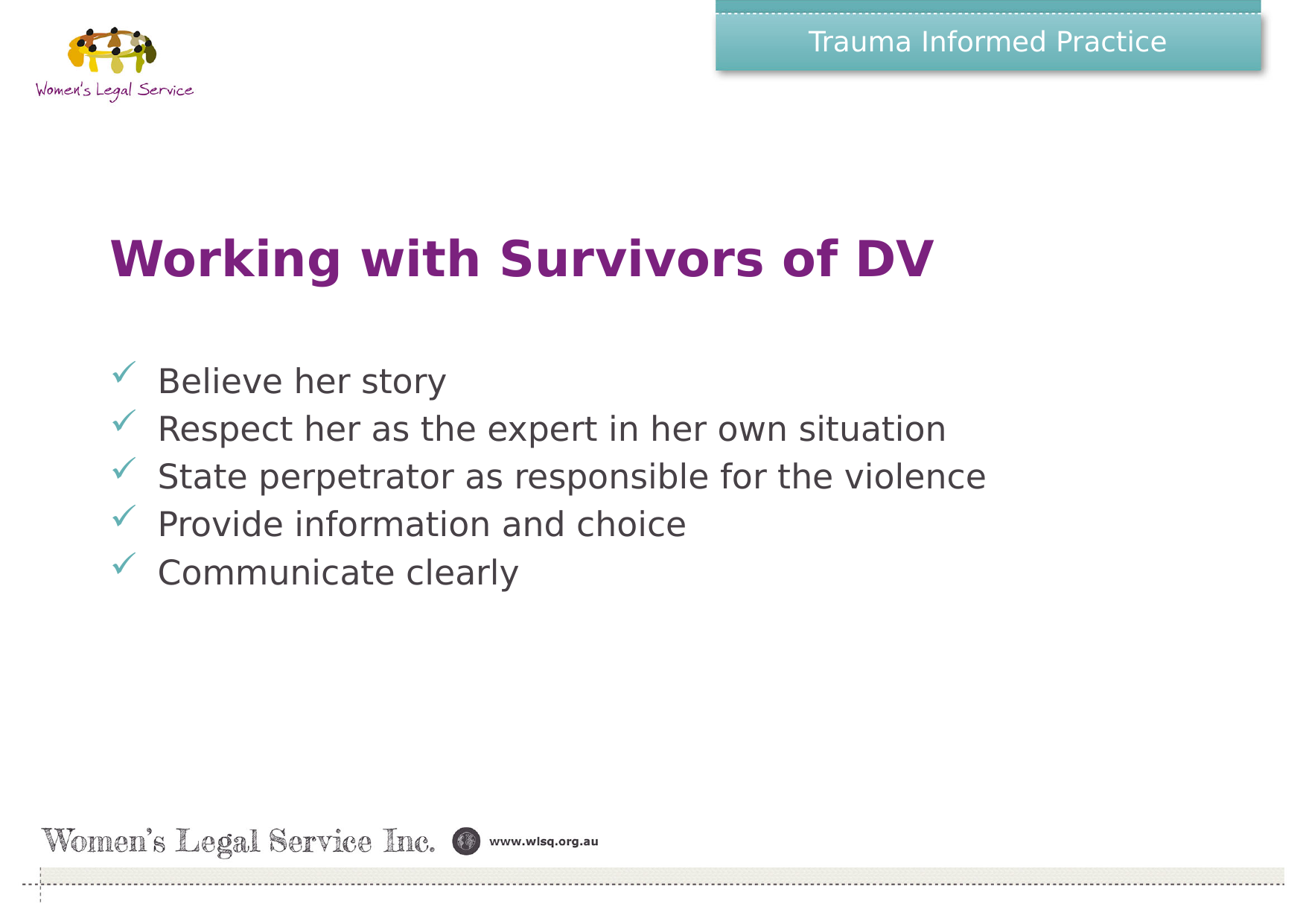

# Trauma Informed Practice
Working with Survivors of DV
Believe her story
Respect her as the expert in her own situation
State perpetrator as responsible for the violence
Provide information and choice
Communicate clearly